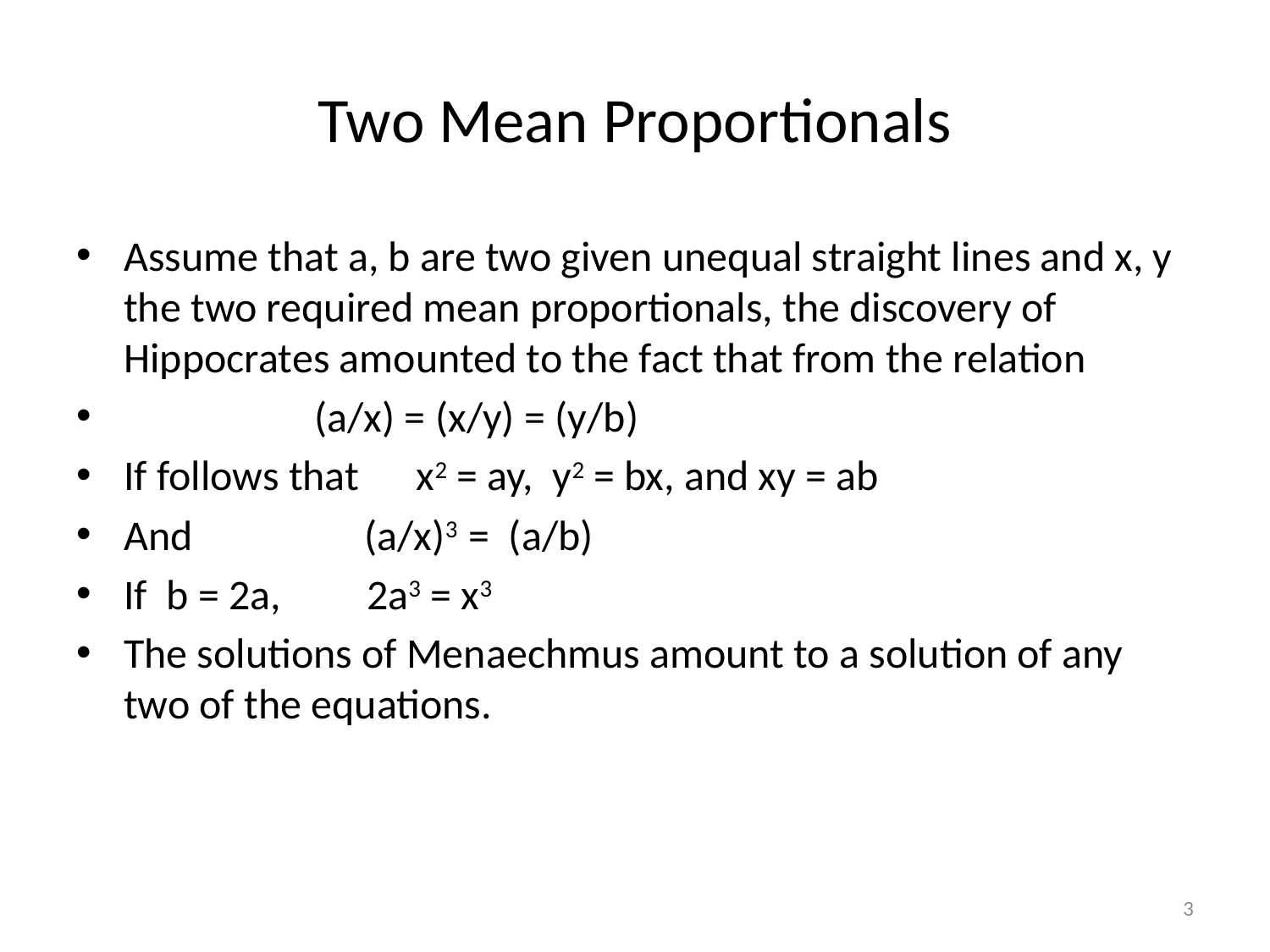

# Two Mean Proportionals
Assume that a, b are two given unequal straight lines and x, y the two required mean proportionals, the discovery of Hippocrates amounted to the fact that from the relation
                    (a/x) = (x/y) = (y/b)
If follows that      x2 = ay,  y2 = bx, and xy = ab
And                  (a/x)3  =  (a/b)
If  b = 2a,         2a3 = x3
The solutions of Menaechmus amount to a solution of any two of the equations.
3